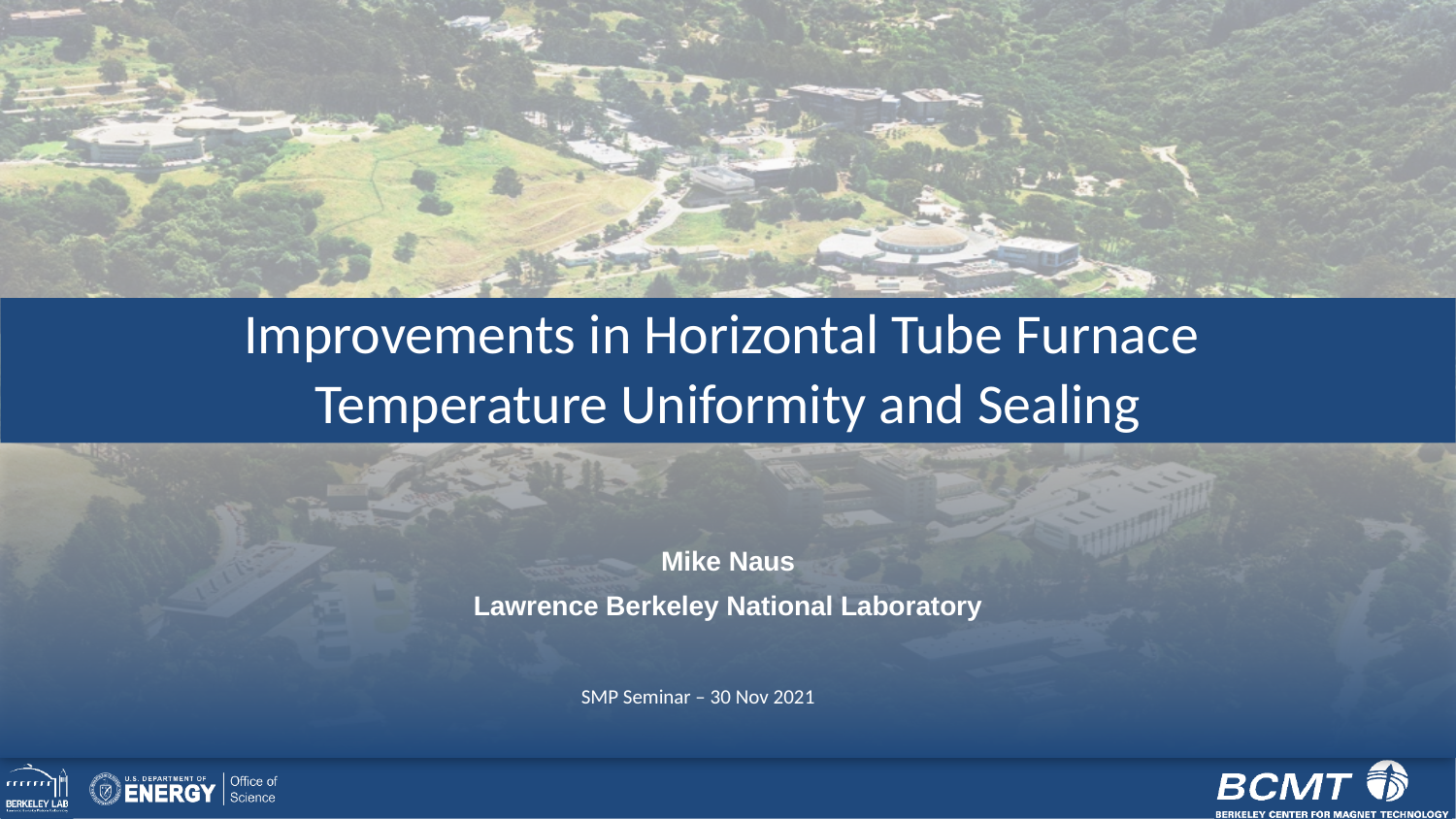

Improvements in Horizontal Tube Furnace
Temperature Uniformity and Sealing
Mike Naus
Lawrence Berkeley National Laboratory

                     SMP Seminar – 30 Nov 2021